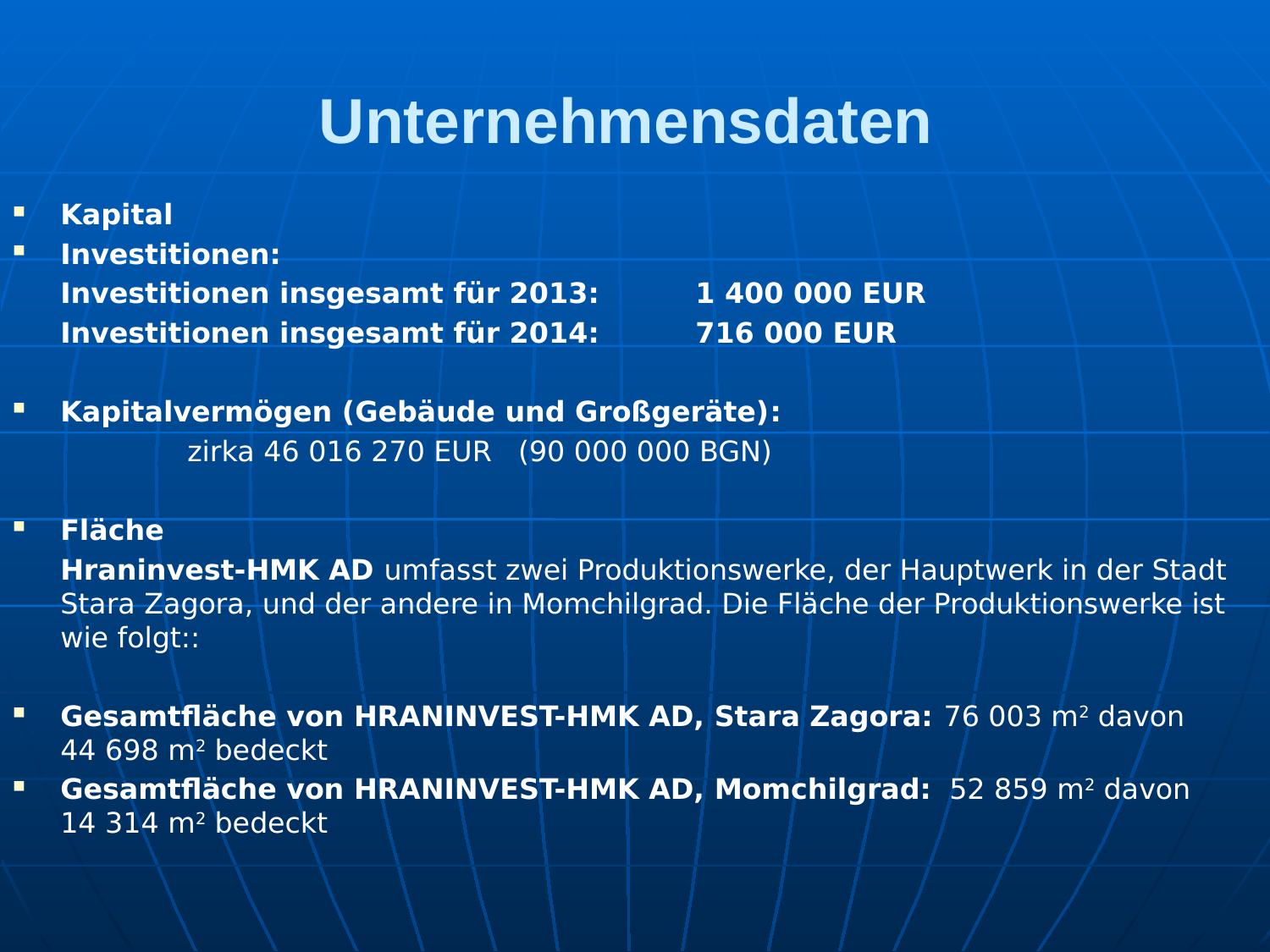

# Unternehmensdaten
Kapital
Investitionen:
	Investitionen insgesamt für 2013:	1 400 000 EUR
  	Investitionen insgesamt für 2014:	716 000 EUR

Kapitalvermögen (Gebäude und Großgeräte):
		zirka 46 016 270 EUR   (90 000 000 BGN)

Fläche
	Hraninvest-HMK AD umfasst zwei Produktionswerke, der Hauptwerk in der Stadt Stara Zagora, und der andere in Momchilgrad. Die Fläche der Produktionswerke ist wie folgt::

Gesamtfläche von HRANINVEST-HMK AD, Stara Zagora: 76 003 m2 davon 44 698 m2 bedeckt
Gesamtfläche von HRANINVEST-HMK AD, Momchilgrad:	52 859 m2 davon 14 314 m2 bedeckt